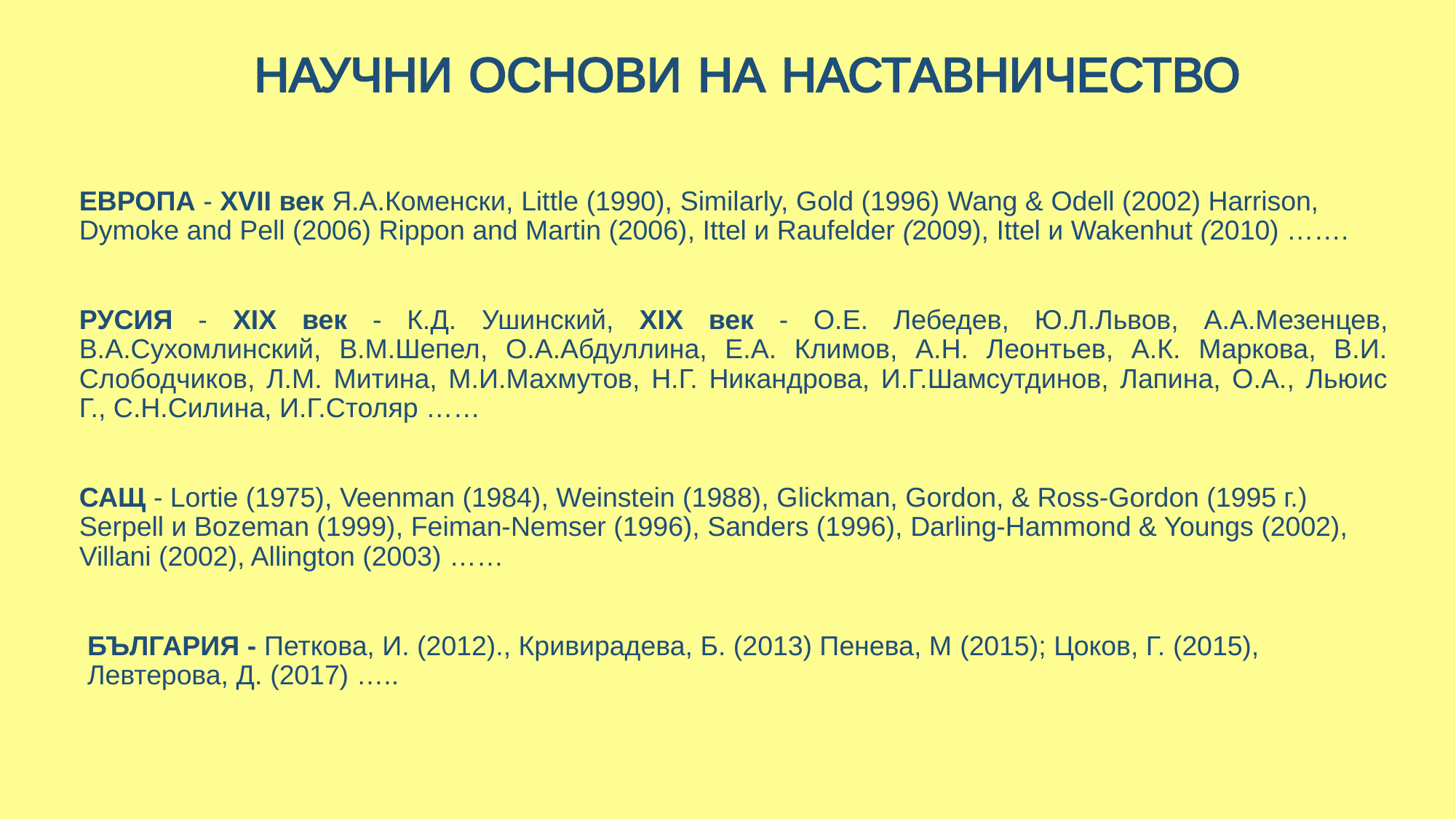

# НАУЧНИ ОСНОВИ НА НАСТАВНИЧЕСТВО

ЕВРОПА - XVII век Я.А.Коменски, Little (1990), Similarly, Gold (1996) Wang & Odell (2002) Harrison, Dymoke and Pell (2006) Rippon and Martin (2006), Ittel и Raufelder (2009), Ittel и Wakenhut (2010) …….

РУСИЯ - XIX век - К.Д. Ушинский, XIX век - О.Е. Лебедев, Ю.Л.Львов, А.А.Мезенцев, В.А.Сухомлинский, В.М.Шепел, О.А.Абдуллина, Е.А. Климов, А.Н. Леонтьев, А.К. Маркова, В.И. Слободчиков, Л.М. Митина, М.И.Махмутов, Н.Г. Никандрова, И.Г.Шамсутдинов, Лапина, О.А., Льюис Г., С.Н.Силина, И.Г.Столяр ……

САЩ - Lortie (1975), Veenman (1984), Weinstein (1988), Glickman, Gordon, & Ross-Gordon (1995 г.) Serpell и Bozeman (1999), Feiman-Nemser (1996), Sanders (1996), Darling-Hammond & Youngs (2002), Villani (2002), Allington (2003) ……

БЪЛГАРИЯ - Петкова, И. (2012)., Кривирадева, Б. (2013) Пенева, М (2015); Цоков, Г. (2015), Левтерова, Д. (2017) …..